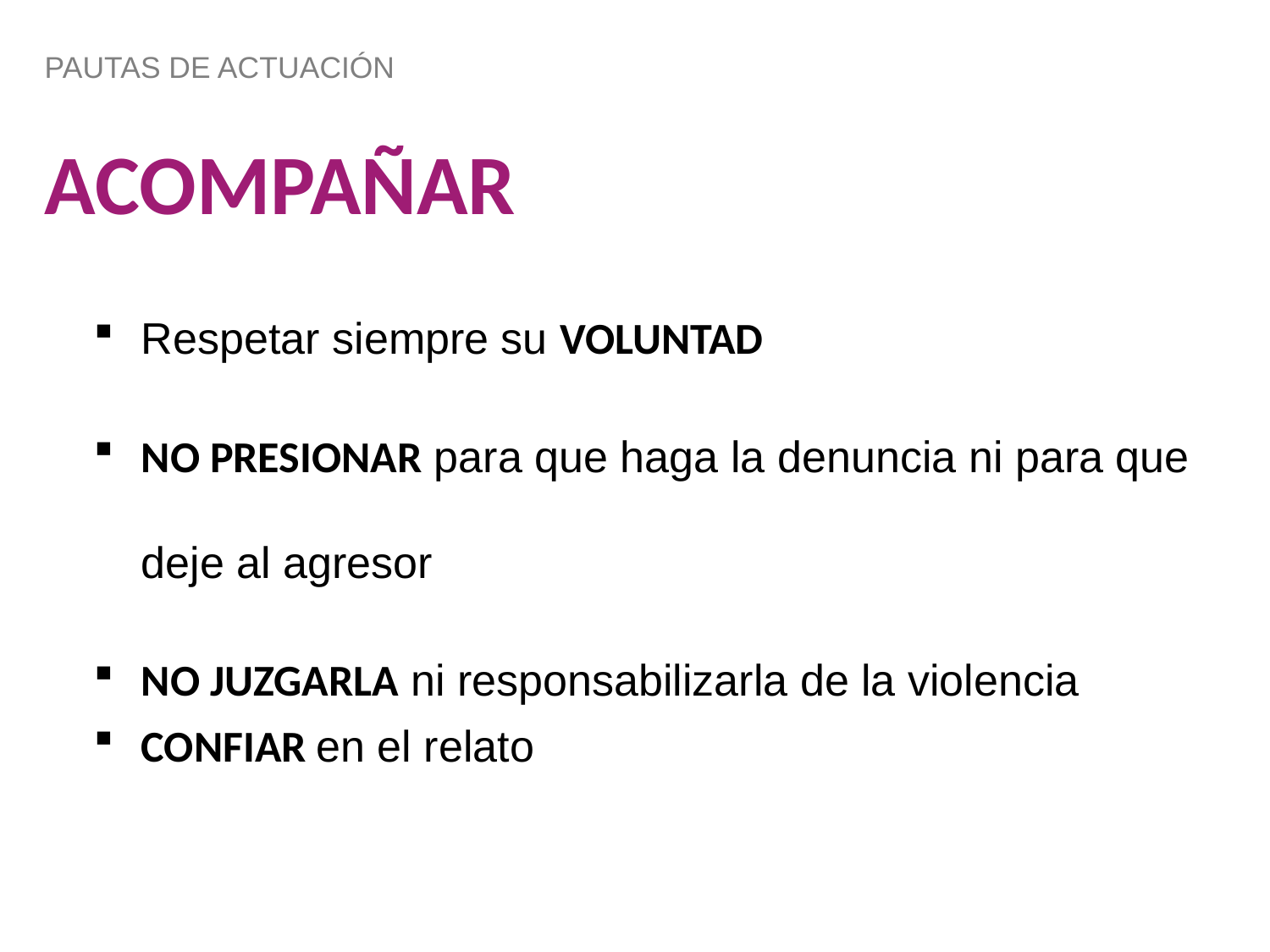

PAUTAS DE ACTUACIÓN
ACOMPAÑAR
Respetar siempre su VOLUNTAD
NO PRESIONAR para que haga la denuncia ni para que deje al agresor
NO JUZGARLA ni responsabilizarla de la violencia
CONFIAR en el relato